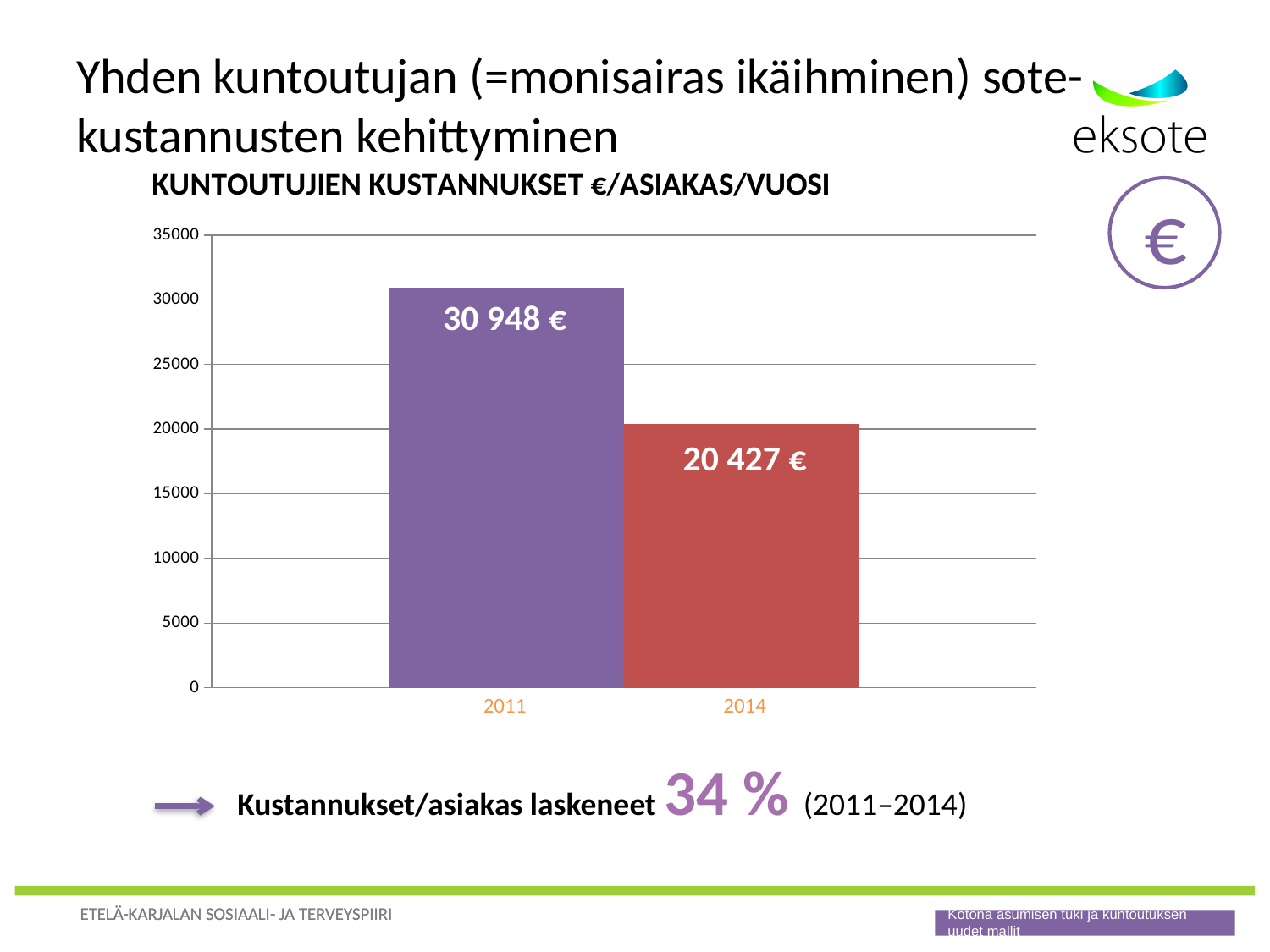

# Yhden kuntoutujan (=monisairas ikäihminen) sote-kustannusten kehittyminen

### Chart: KUNTOUTUJIEN KUSTANNUKSET €/ASIAKAS/VUOSI

| Category |  |  |
|---|---|---|
€

30 948 €
20 427 €
2011
2014
Kustannukset/asiakas laskeneet 34 % (2011–2014)

Kotona asumisen tuki ja kuntoutuksen uudet mallit